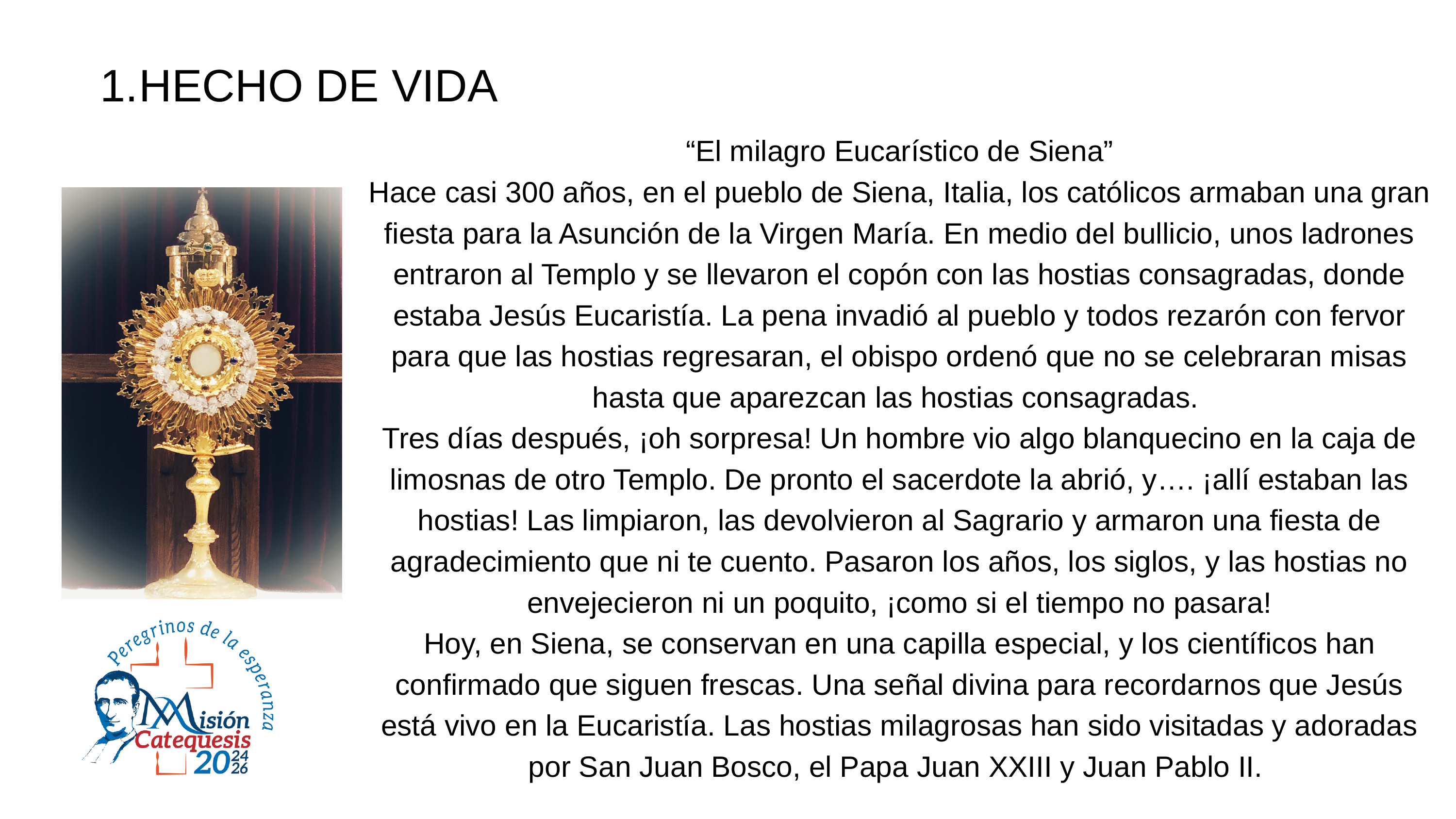

HECHO DE VIDA
“El milagro Eucarístico de Siena”
Hace casi 300 años, en el pueblo de Siena, Italia, los católicos armaban una gran fiesta para la Asunción de la Virgen María. En medio del bullicio, unos ladrones entraron al Templo y se llevaron el copón con las hostias consagradas, donde estaba Jesús Eucaristía. La pena invadió al pueblo y todos rezarón con fervor para que las hostias regresaran, el obispo ordenó que no se celebraran misas hasta que aparezcan las hostias consagradas.
Tres días después, ¡oh sorpresa! Un hombre vio algo blanquecino en la caja de limosnas de otro Templo. De pronto el sacerdote la abrió, y…. ¡allí estaban las hostias! Las limpiaron, las devolvieron al Sagrario y armaron una fiesta de agradecimiento que ni te cuento. Pasaron los años, los siglos, y las hostias no envejecieron ni un poquito, ¡como si el tiempo no pasara!
Hoy, en Siena, se conservan en una capilla especial, y los científicos han confirmado que siguen frescas. Una señal divina para recordarnos que Jesús está vivo en la Eucaristía. Las hostias milagrosas han sido visitadas y adoradas por San Juan Bosco, el Papa Juan XXIII y Juan Pablo II.